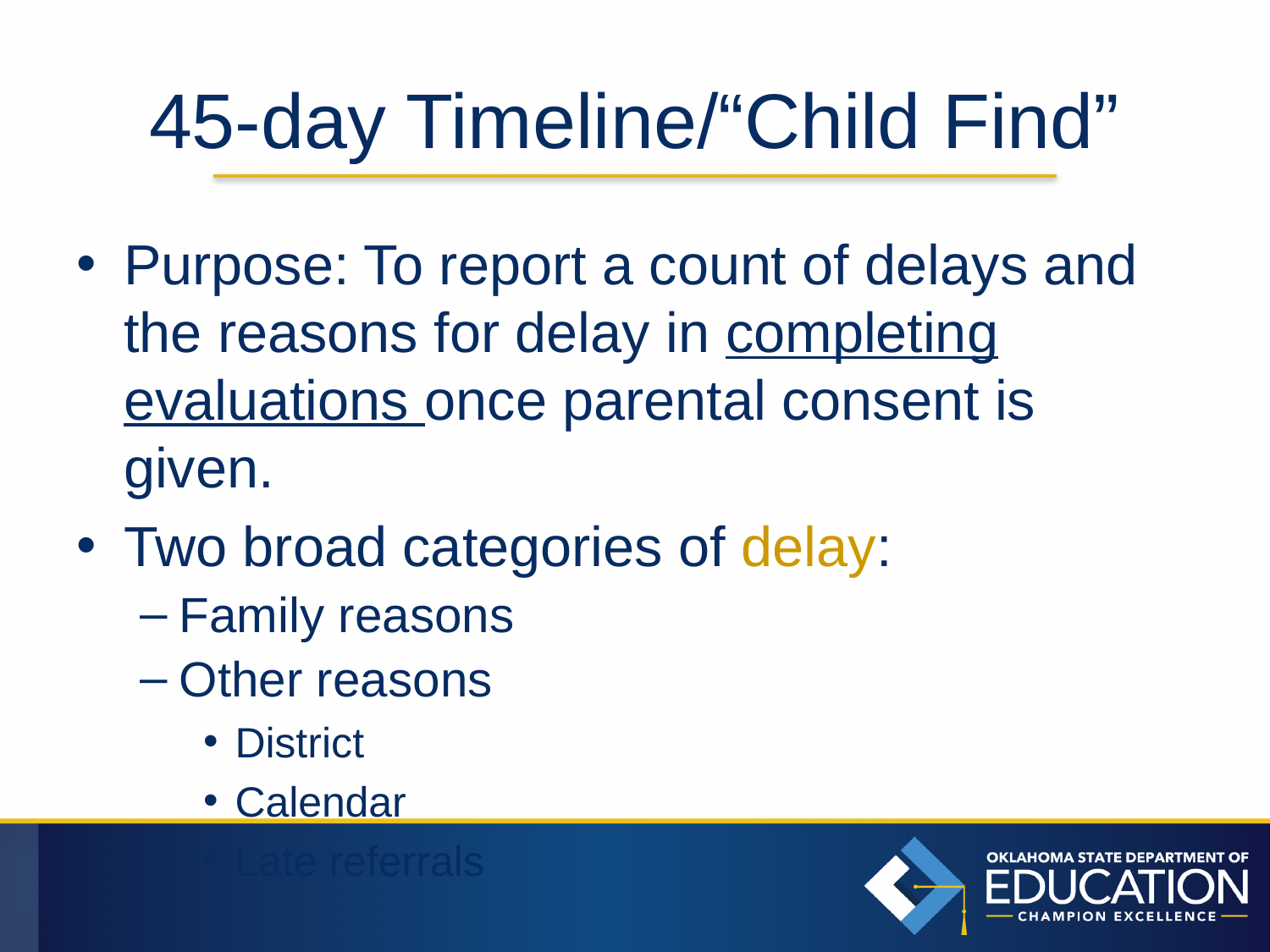

# 45-day Timeline/“Child Find”
Purpose: To report a count of delays and the reasons for delay in completing evaluations once parental consent is given.
Two broad categories of delay:
Family reasons
Other reasons
District
Calendar
Late referrals